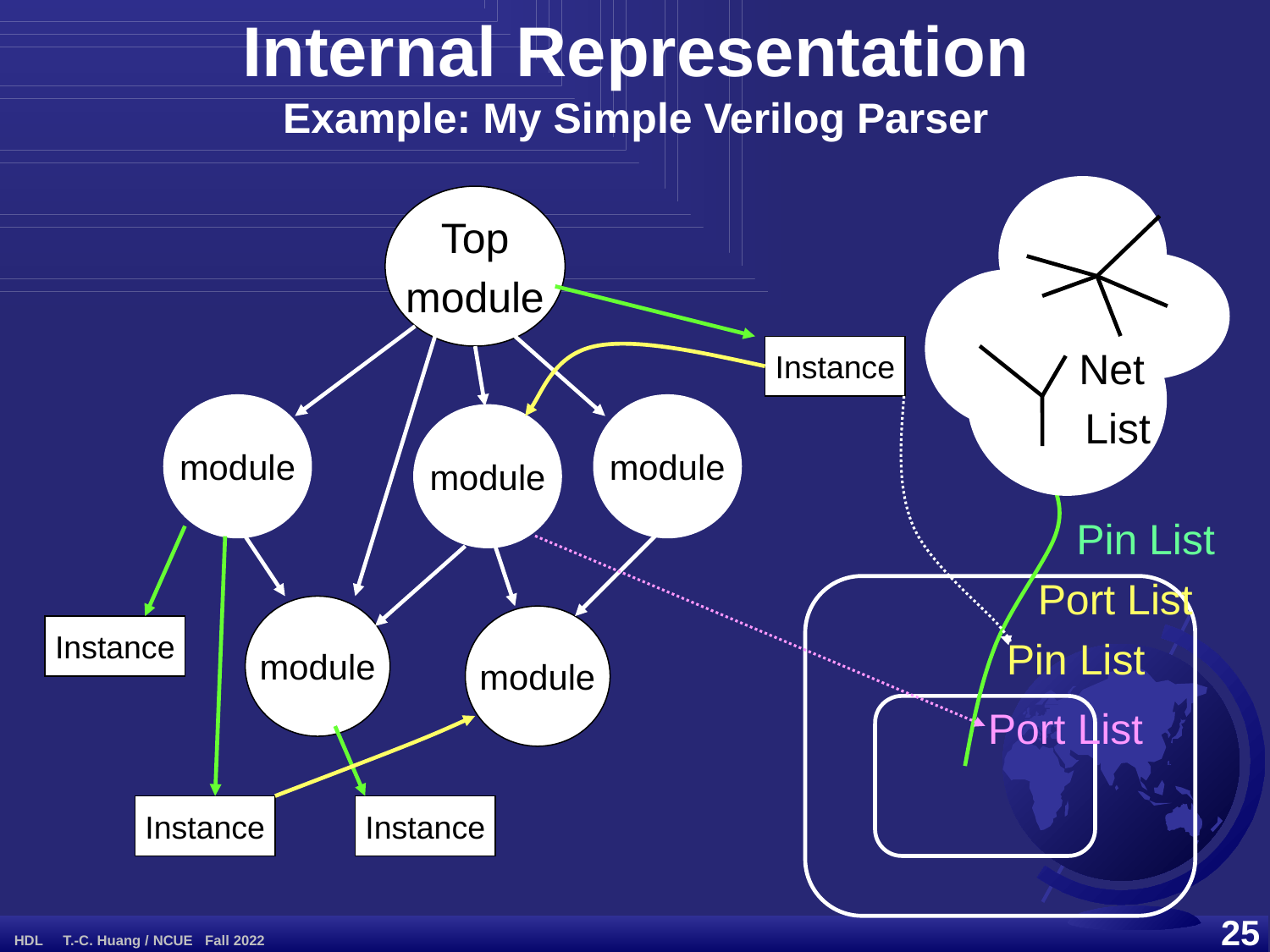

Internal Representation
Example: My Simple Verilog Parser

Net
List

Top
module

Instance

module
module
module

module
module
Instance

Instance
Instance

Pin List

Port List

Pin List

Port List